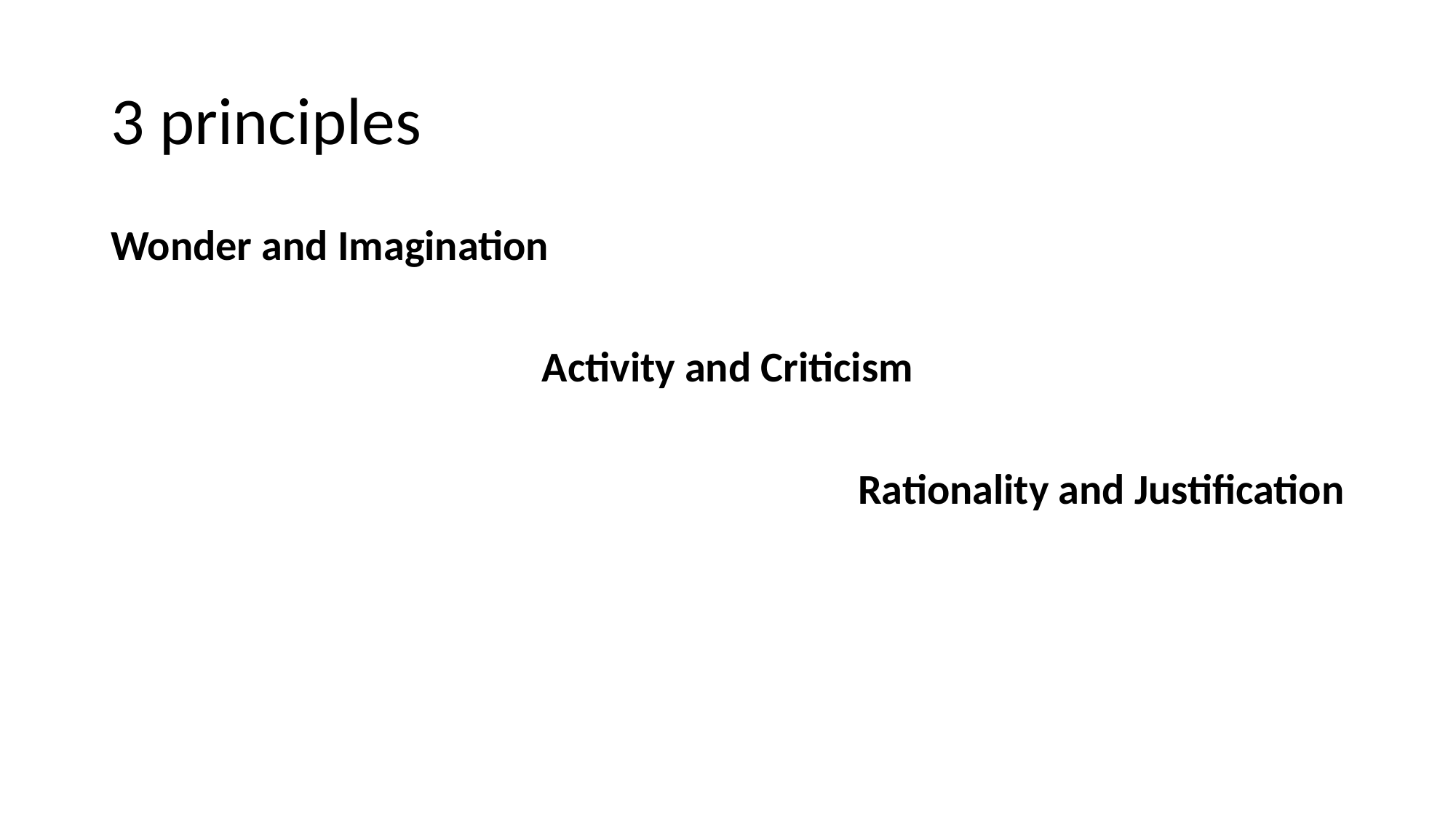

# 3 principles
Wonder and Imagination

Activity and Criticism

Rationality and Justification